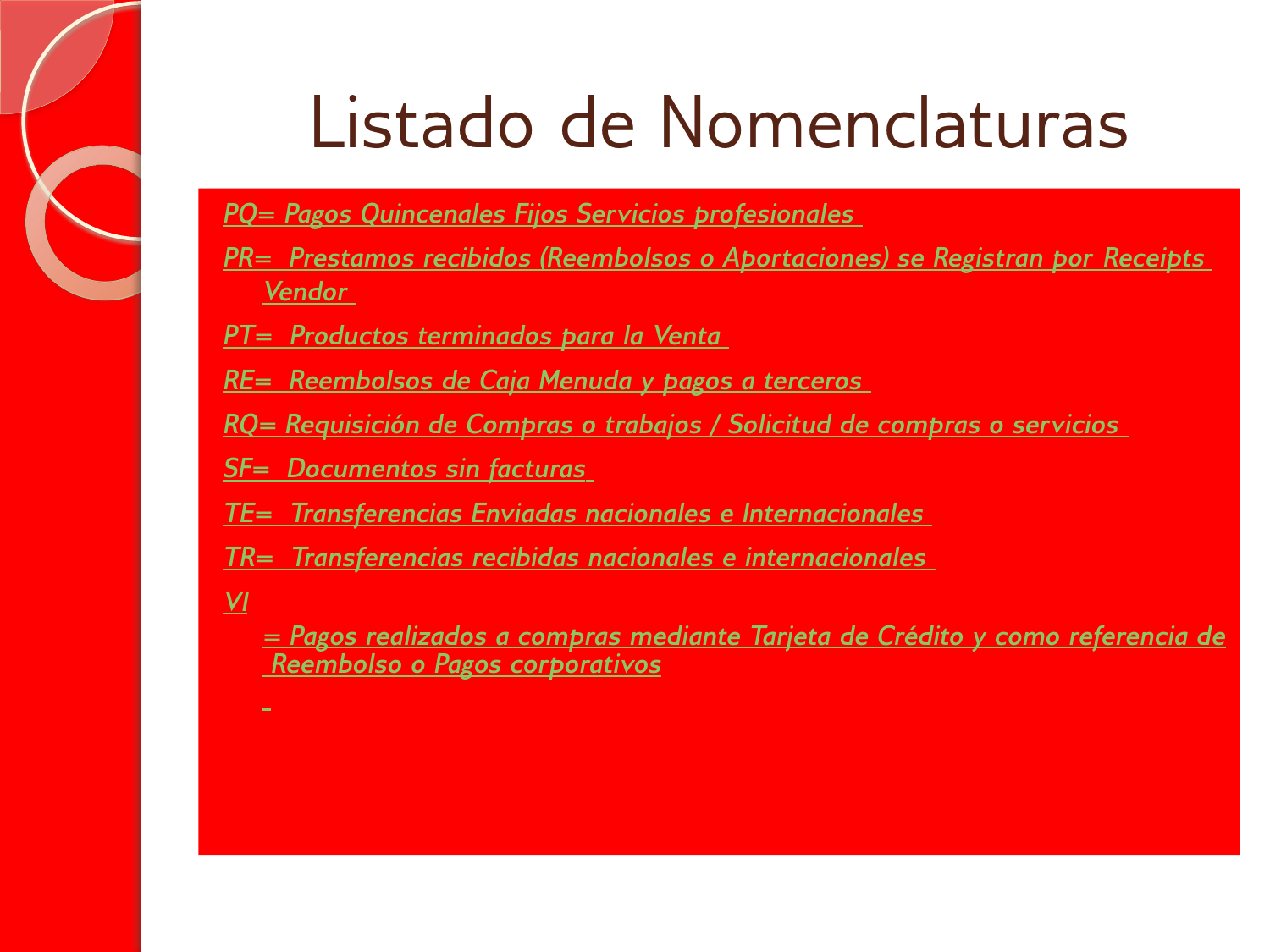

# Listado de Nomenclaturas
PQ= Pagos Quincenales Fijos Servicios profesionales
PR=  Prestamos recibidos (Reembolsos o Aportaciones) se Registran por Receipts Vendor
PT=  Productos terminados para la Venta
RE=  Reembolsos de Caja Menuda y pagos a terceros
RQ= Requisición de Compras o trabajos / Solicitud de compras o servicios
SF=  Documentos sin facturas
TE=  Transferencias Enviadas nacionales e Internacionales
TR=  Transferencias recibidas nacionales e internacionales
VI= Pagos realizados a compras mediante Tarjeta de Crédito y como referencia de Reembolso o Pagos corporativos